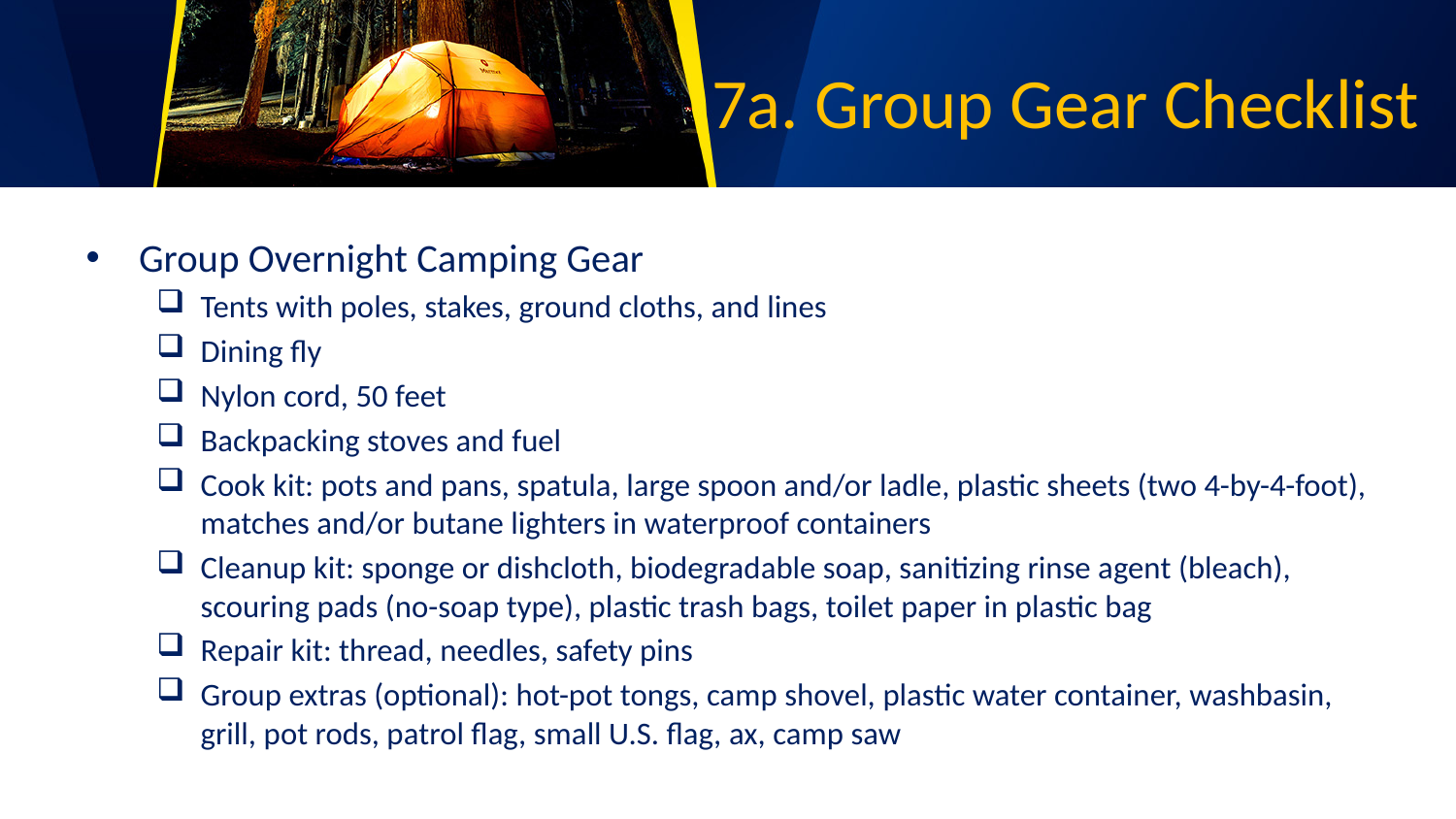

# 7a. Group Gear Checklist
Group Overnight Camping Gear
Tents with poles, stakes, ground cloths, and lines
Dining fly
Nylon cord, 50 feet
Backpacking stoves and fuel
Cook kit: pots and pans, spatula, large spoon and/or ladle, plastic sheets (two 4-by-4-foot), matches and/or butane lighters in waterproof containers
Cleanup kit: sponge or dishcloth, biodegradable soap, sanitizing rinse agent (bleach), scouring pads (no-soap type), plastic trash bags, toilet paper in plastic bag
Repair kit: thread, needles, safety pins
Group extras (optional): hot-pot tongs, camp shovel, plastic water container, washbasin, grill, pot rods, patrol flag, small U.S. flag, ax, camp saw